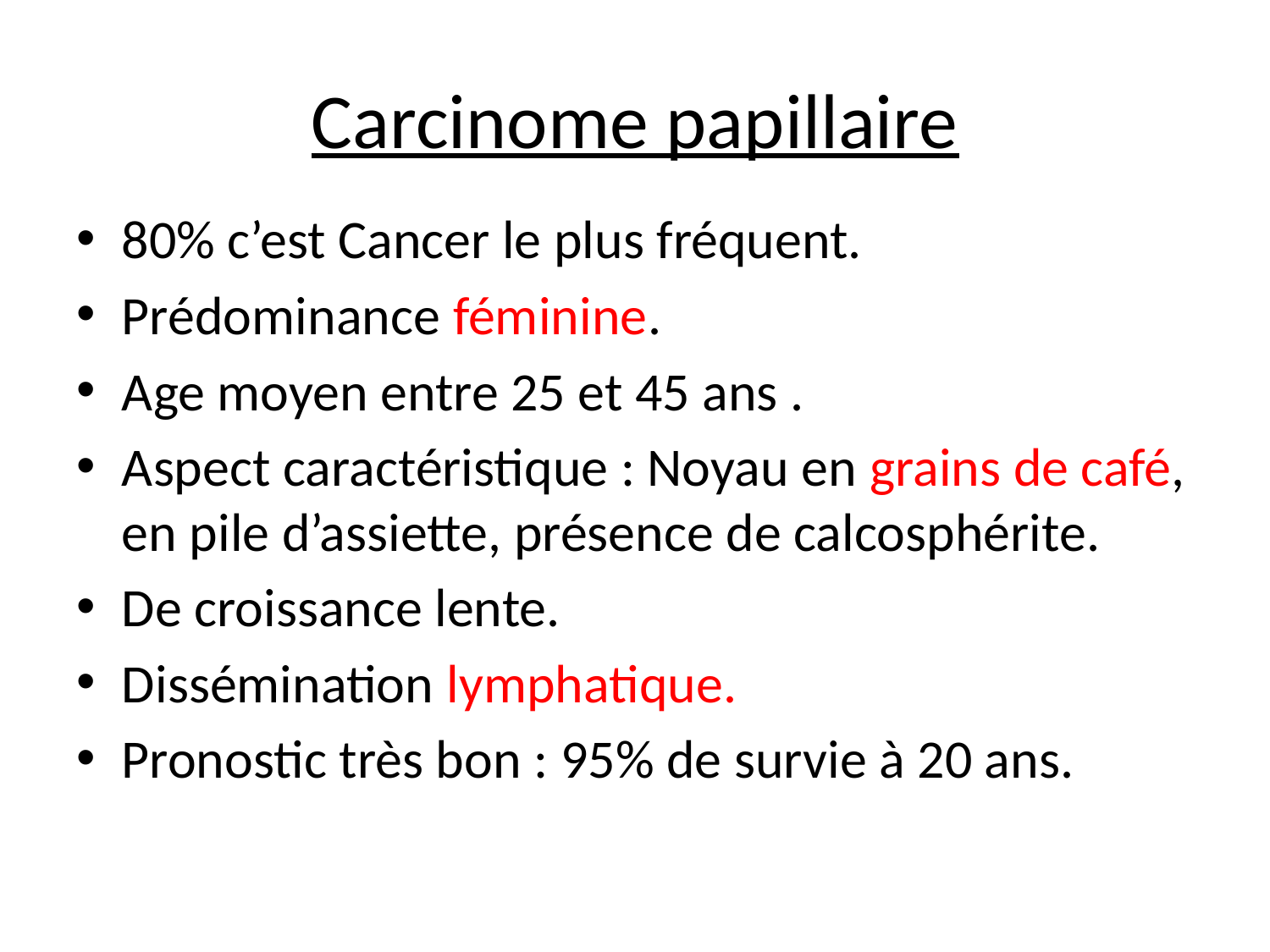

# Carcinome papillaire
80% c’est Cancer le plus fréquent.
Prédominance féminine.
Age moyen entre 25 et 45 ans .
Aspect caractéristique : Noyau en grains de café, en pile d’assiette, présence de calcosphérite.
De croissance lente.
Dissémination lymphatique.
Pronostic très bon : 95% de survie à 20 ans.